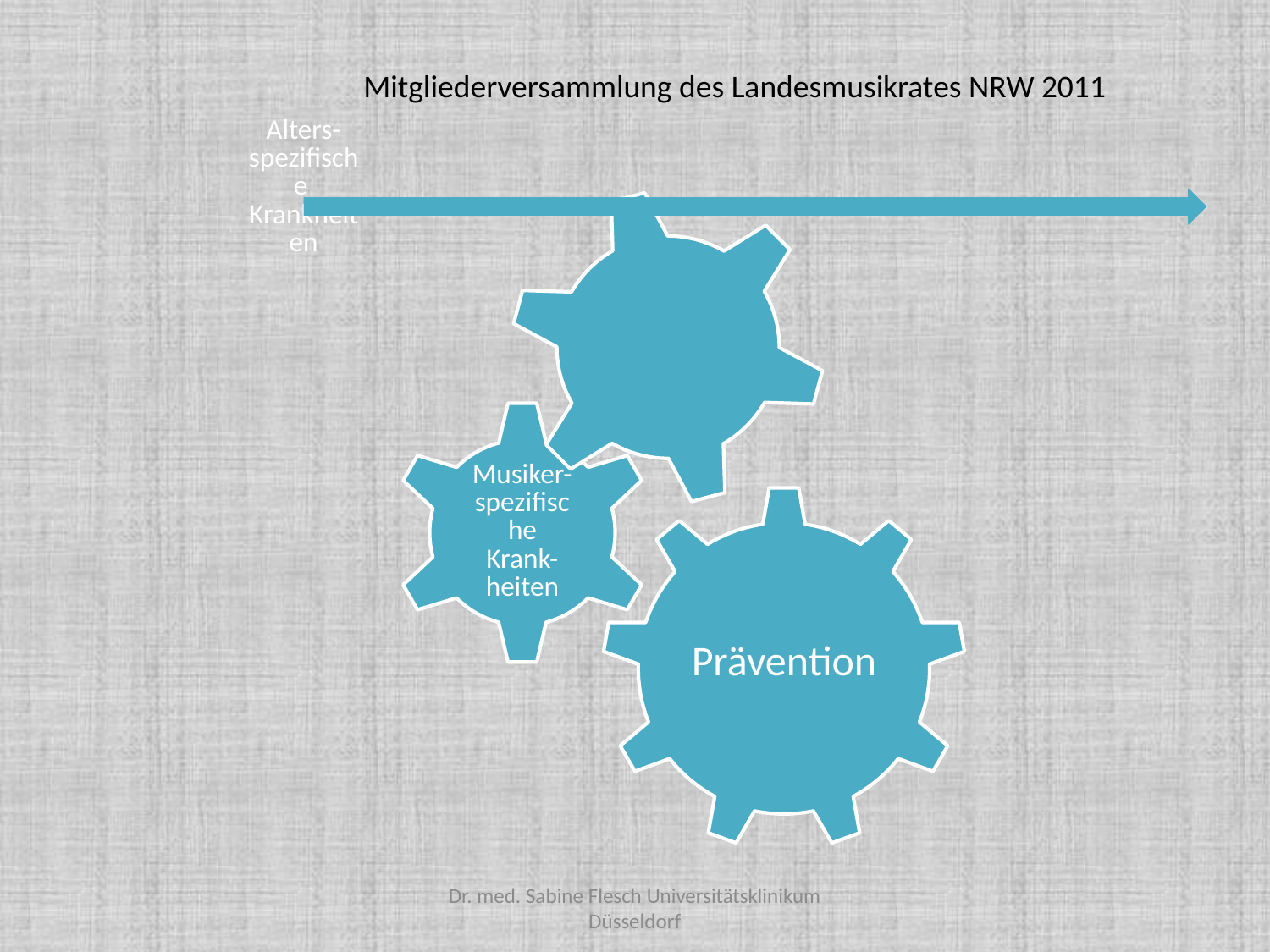

Mitgliederversammlung des Landesmusikrates NRW 2011
#
Prävention
Musiker-spezifische Krank-heiten
Alters-spezifische  Krankheiten
Dr. med. Sabine Flesch Universitätsklinikum Düsseldorf